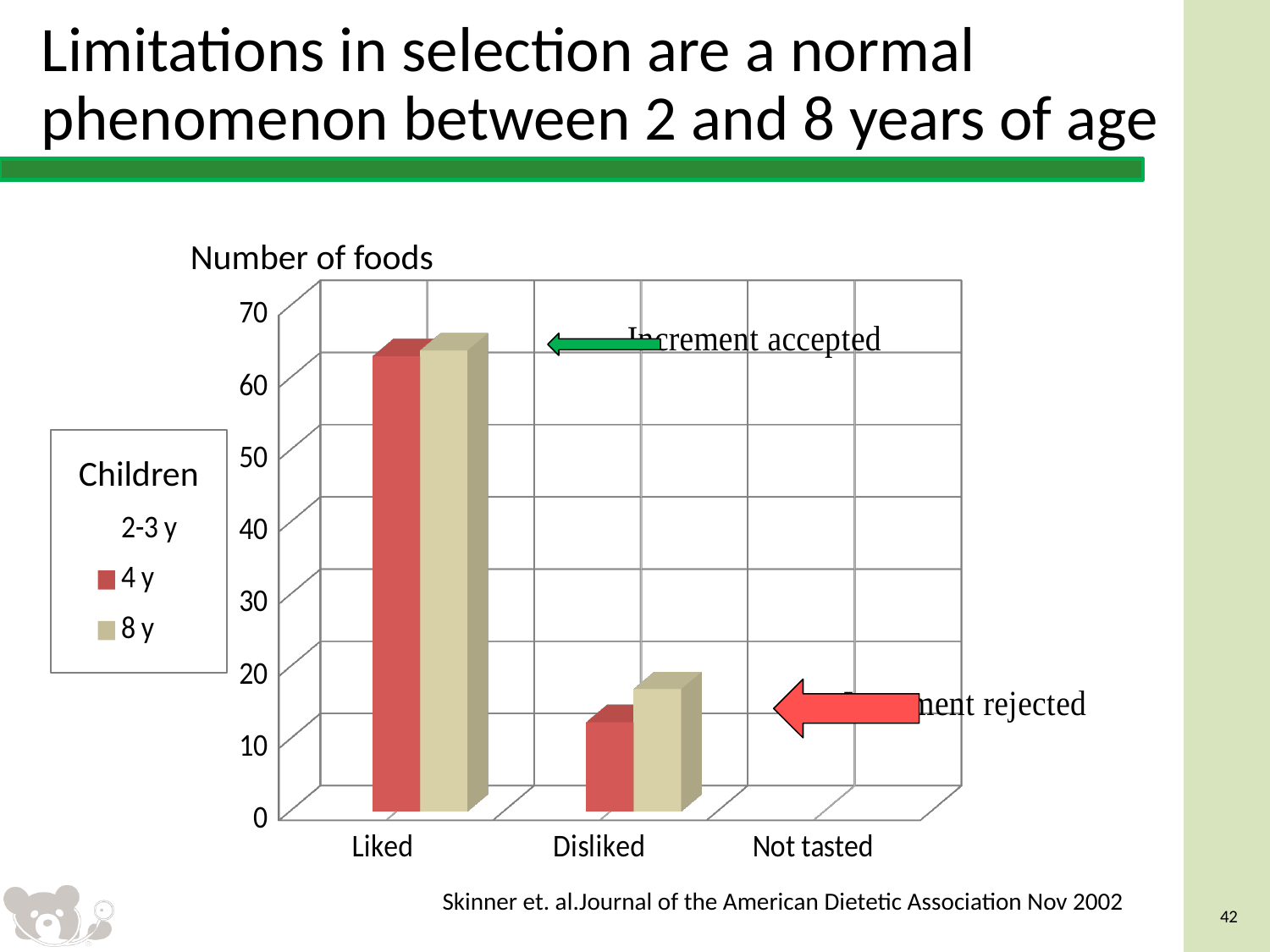

Limitations in selection are a normal phenomenon between 2 and 8 years of age

Number of foods

[unsupported chart]

Children

Skinner et. al.Journal of the American Dietetic Association Nov 2002
42